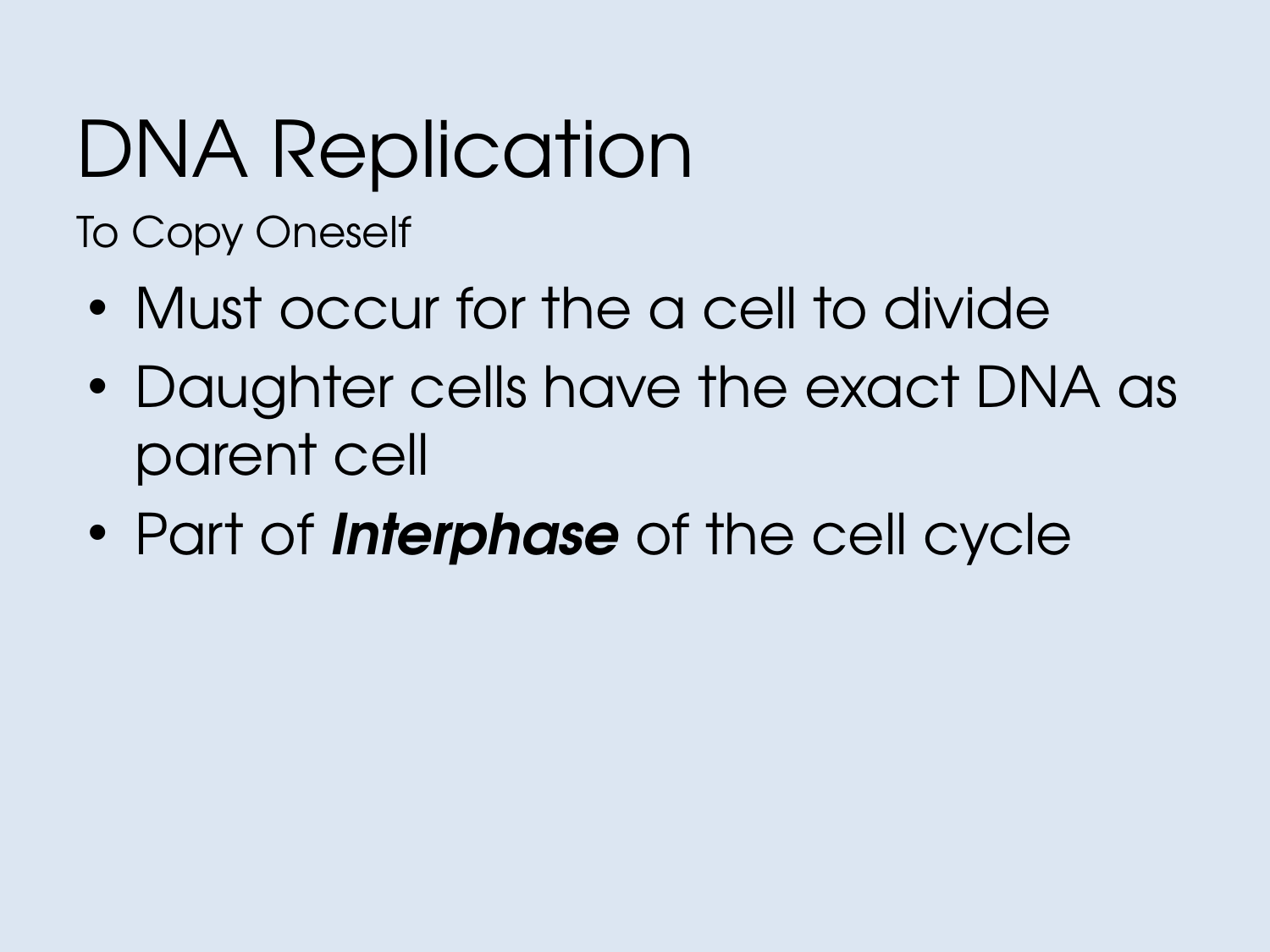

# DNA Replication
To Copy Oneself
Must occur for the a cell to divide
Daughter cells have the exact DNA as parent cell
Part of Interphase of the cell cycle